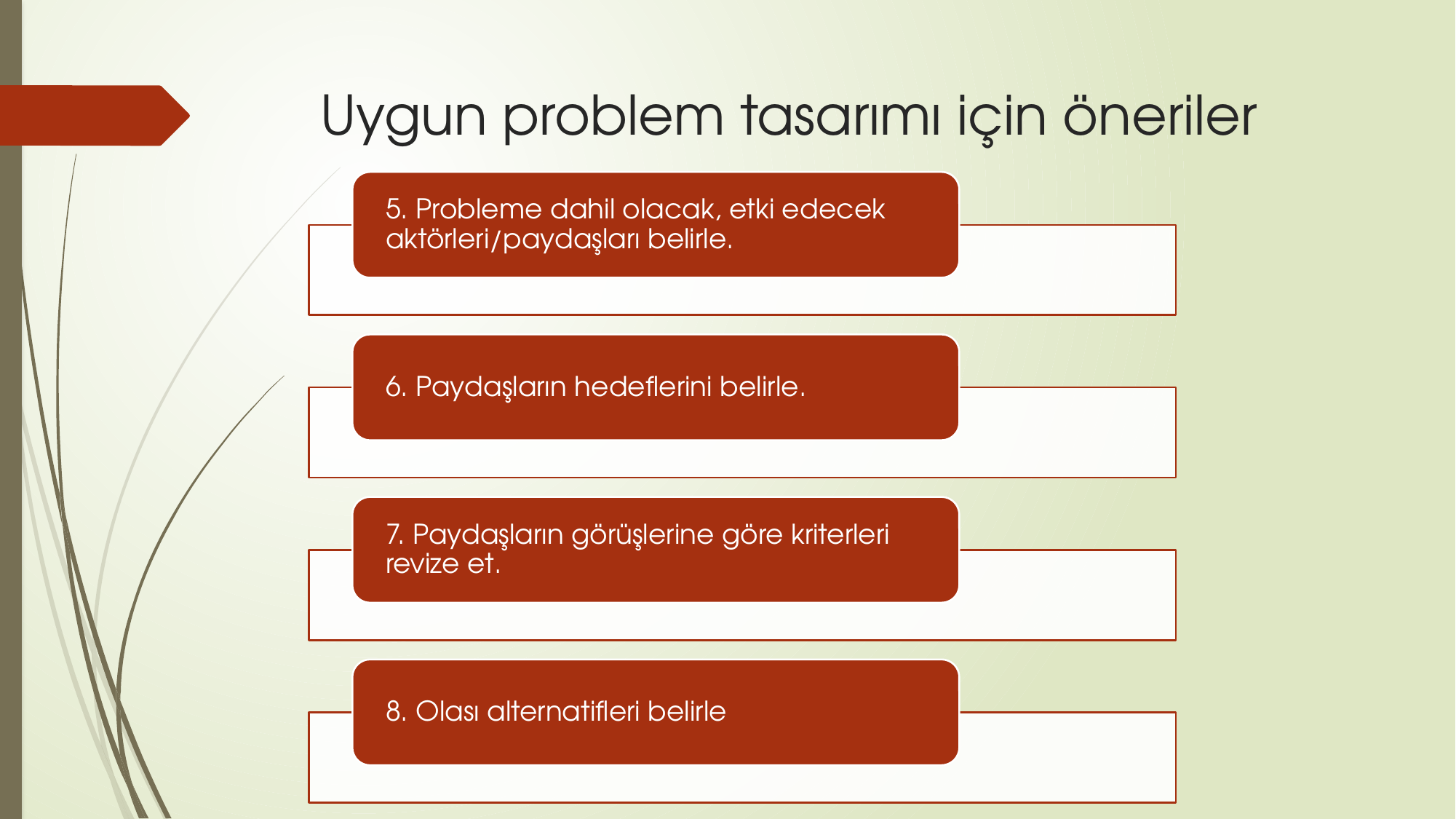

# Uygun problem tasarımı için öneriler
5. Probleme dahil olacak, etki edecek aktörleri/paydaşları belirle.
6. Paydaşların hedeflerini belirle.

7. Paydaşların görüşlerine göre kriterleri revize et.
8. Olası alternatifleri belirle